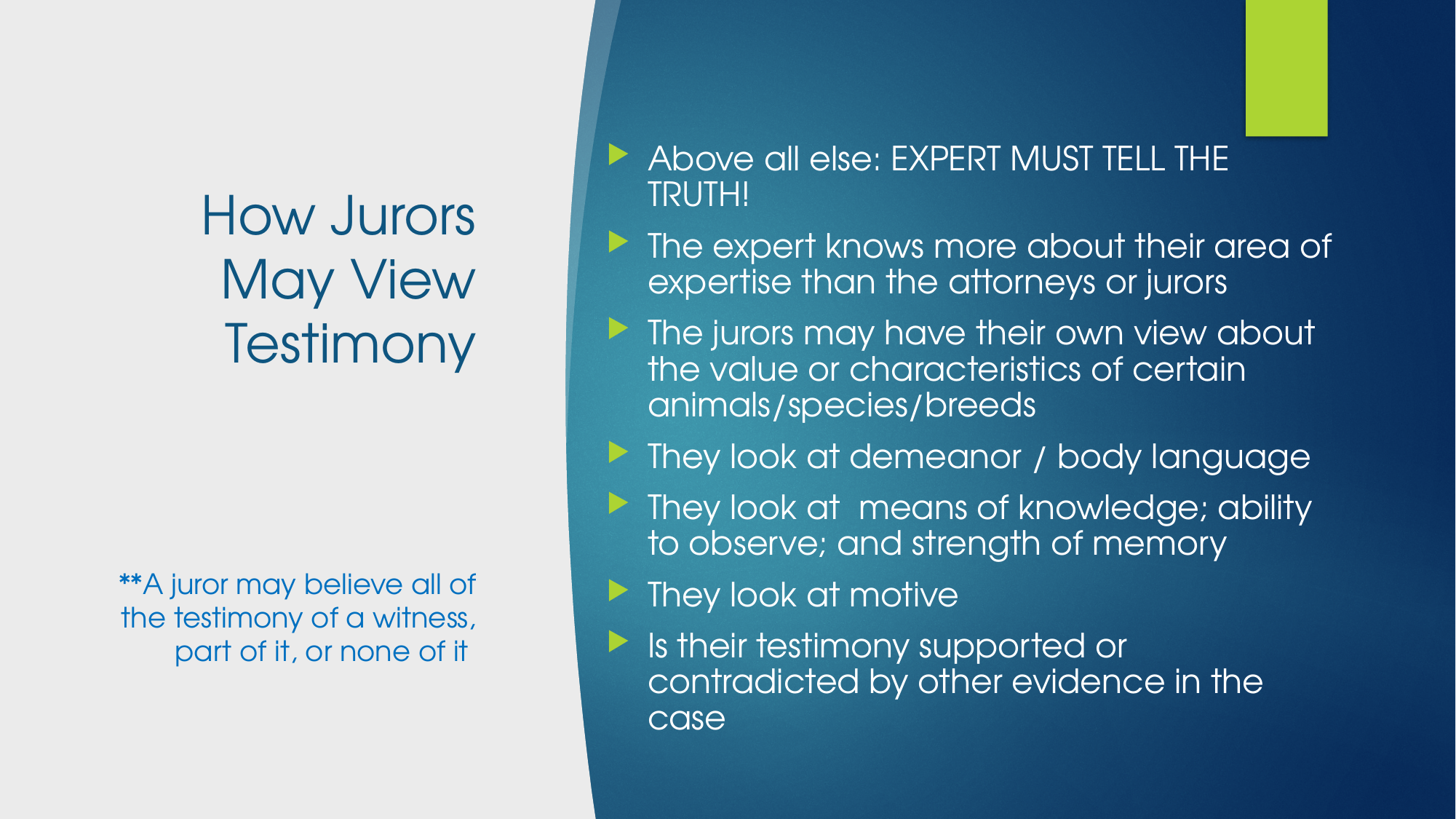

Above all else: EXPERT MUST TELL THE TRUTH!
The expert knows more about their area of expertise than the attorneys or jurors
The jurors may have their own view about the value or characteristics of certain animals/species/breeds
They look at demeanor / body language
They look at  means of knowledge; ability to observe; and strength of memory
They look at motive
Is their testimony supported or contradicted by other evidence in the case
# How Jurors May View Testimony **A juror may believe all of the testimony of a witness, part of it, or none of it.